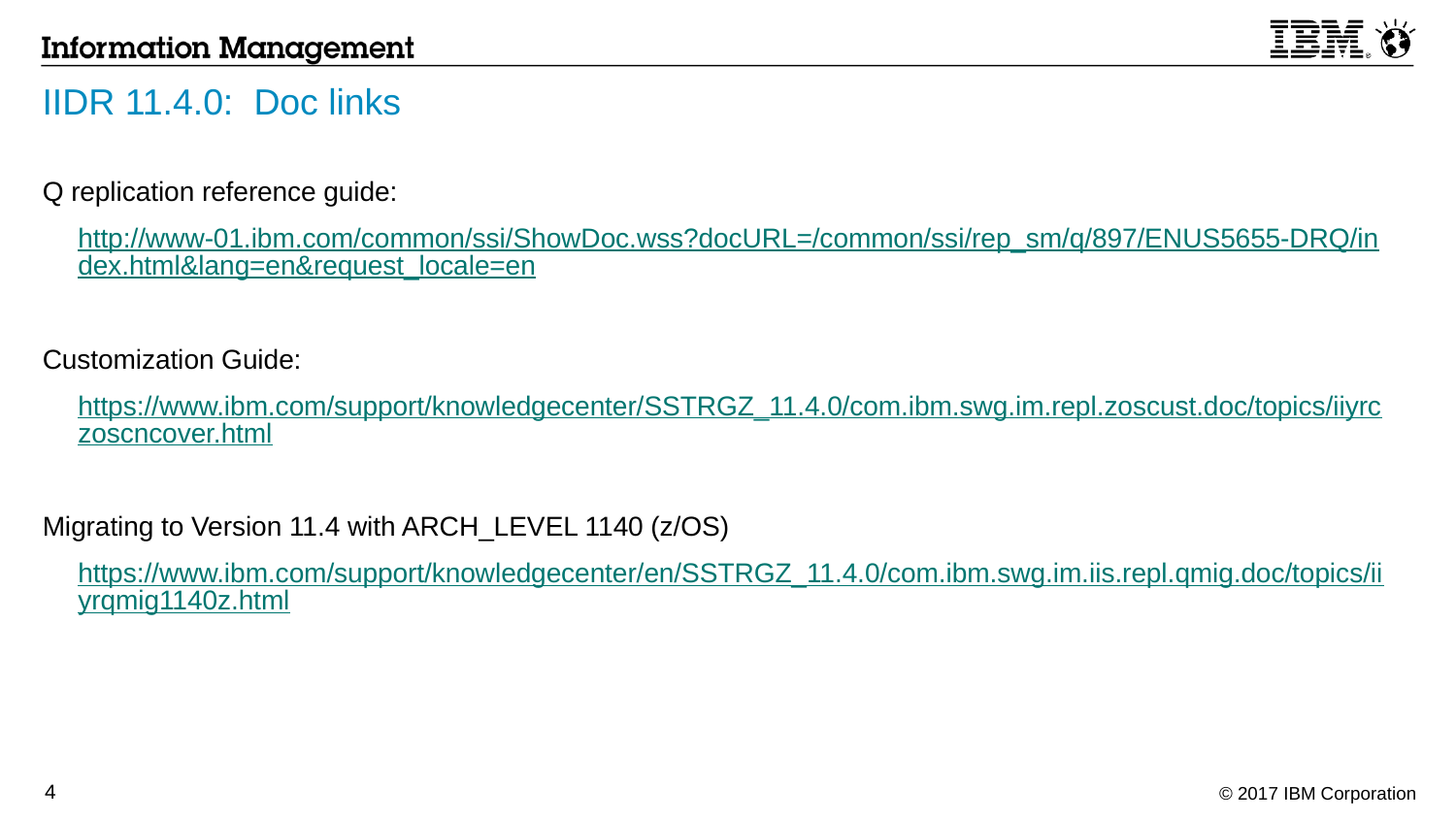

# IIDR 11.4.0:  Doc links
Q replication reference guide:
http://www-01.ibm.com/common/ssi/ShowDoc.wss?docURL=/common/ssi/rep_sm/q/897/ENUS5655-DRQ/index.html&lang=en&request_locale=en

Customization Guide:
https://www.ibm.com/support/knowledgecenter/SSTRGZ_11.4.0/com.ibm.swg.im.repl.zoscust.doc/topics/iiyrczoscncover.html

Migrating to Version 11.4 with ARCH_LEVEL 1140 (z/OS)
https://www.ibm.com/support/knowledgecenter/en/SSTRGZ_11.4.0/com.ibm.swg.im.iis.repl.qmig.doc/topics/iiyrqmig1140z.html